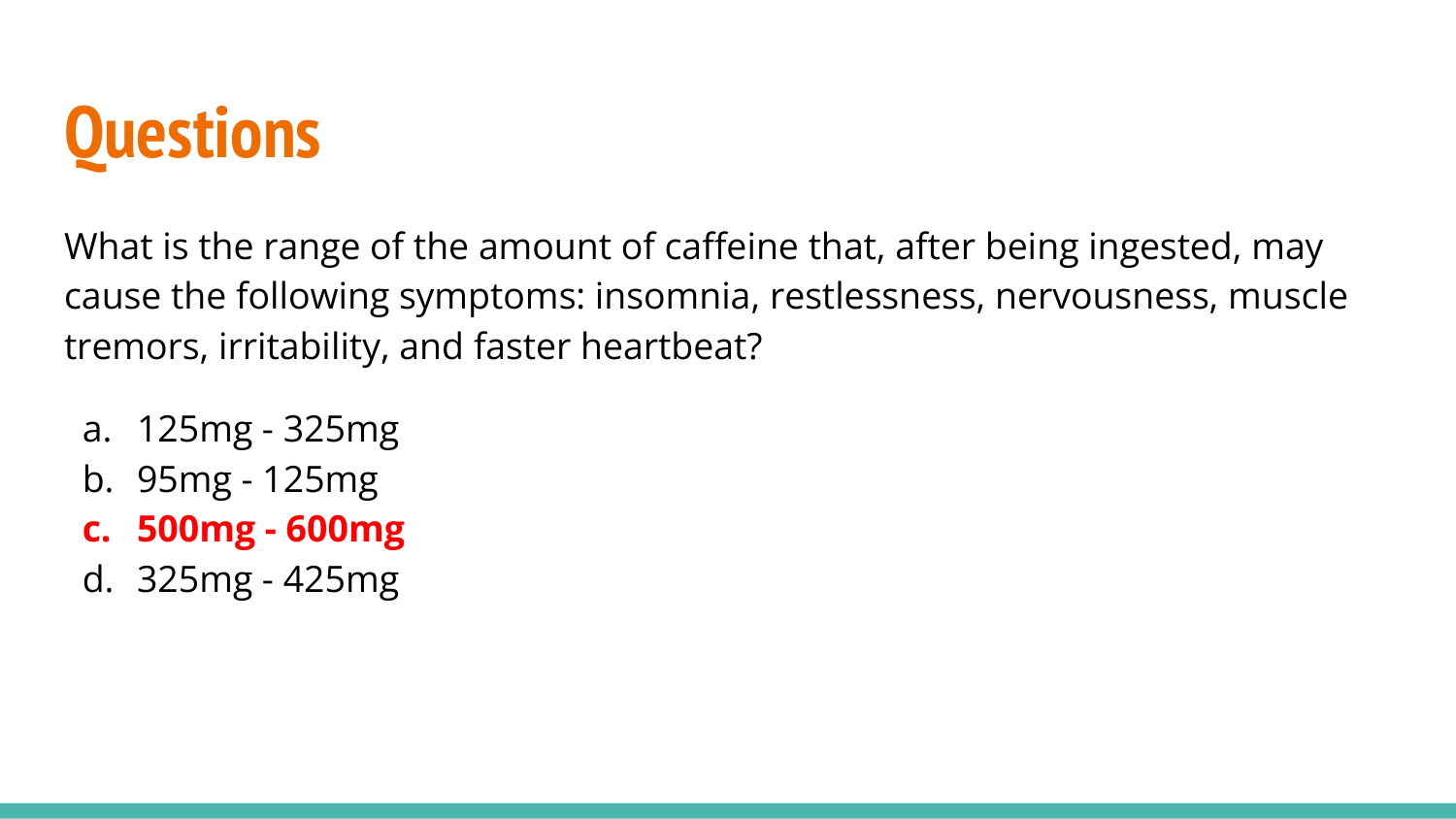

# Questions
What is the range of the amount of caffeine that, after being ingested, may cause the following symptoms: insomnia, restlessness, nervousness, muscle tremors, irritability, and faster heartbeat?
125mg - 325mg
95mg - 125mg
500mg - 600mg
325mg - 425mg